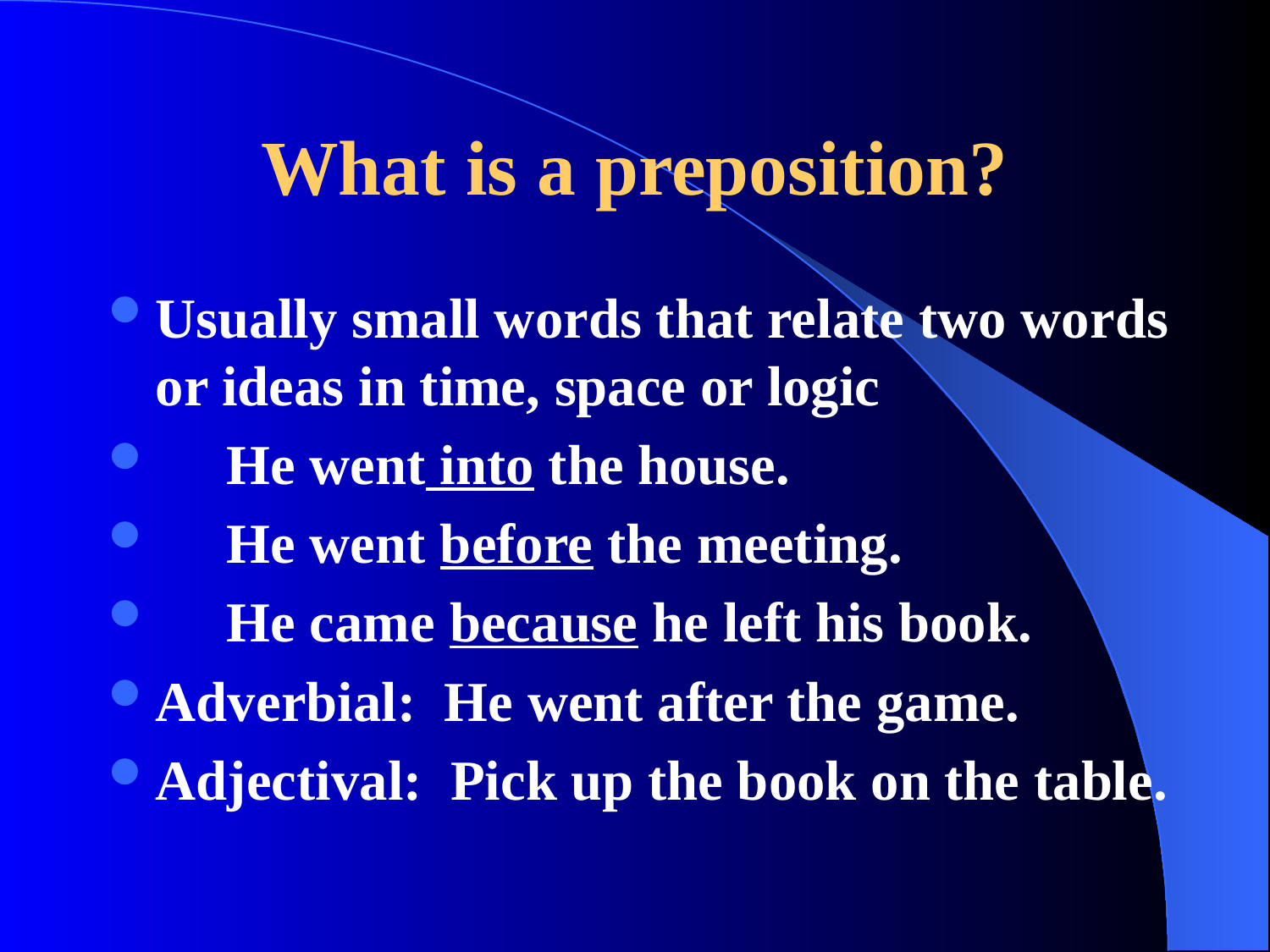

# What is a preposition?
Usually small words that relate two words or ideas in time, space or logic
     He went into the house.
     He went before the meeting.
     He came because he left his book.
Adverbial:  He went after the game.
Adjectival:  Pick up the book on the table.